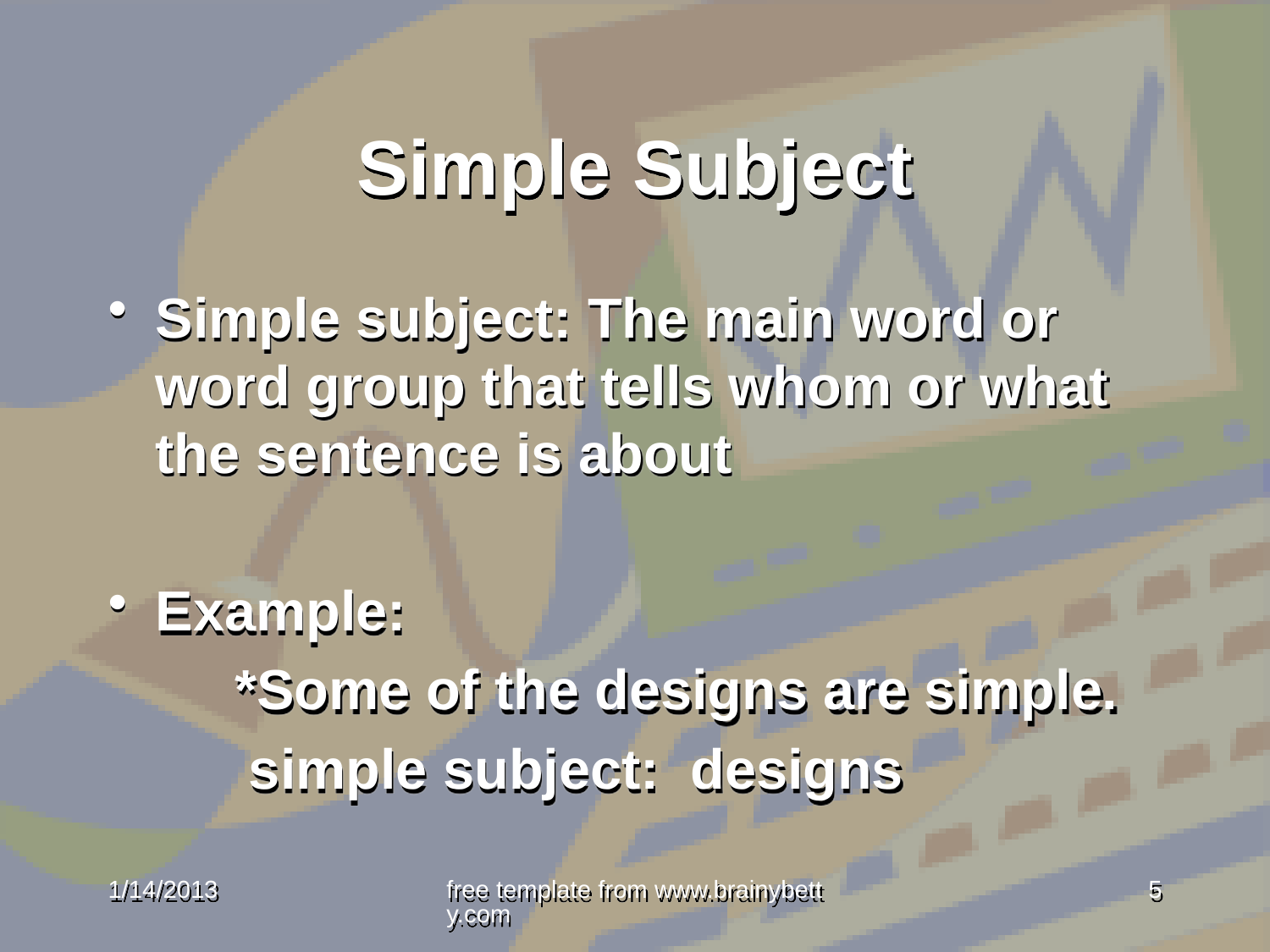

# Simple Subject
Simple subject: The main word or word group that tells whom or what the sentence is about

Example:
	*Some of the designs are simple.
         simple subject:  designs
1/14/2013
free template from www.brainybetty.com
5